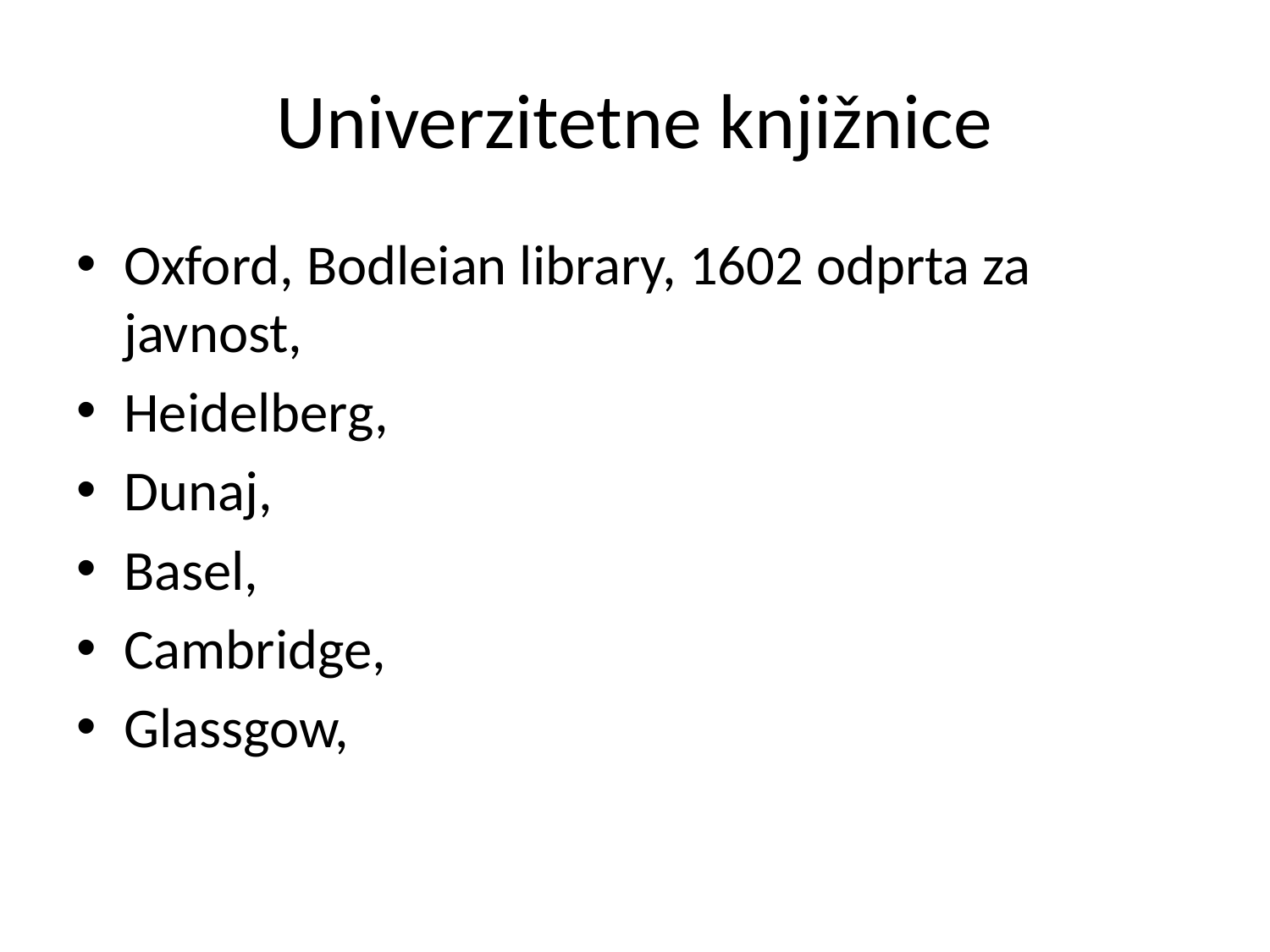

# Univerzitetne knjižnice
Oxford, Bodleian library, 1602 odprta za javnost,
Heidelberg,
Dunaj,
Basel,
Cambridge,
Glassgow,